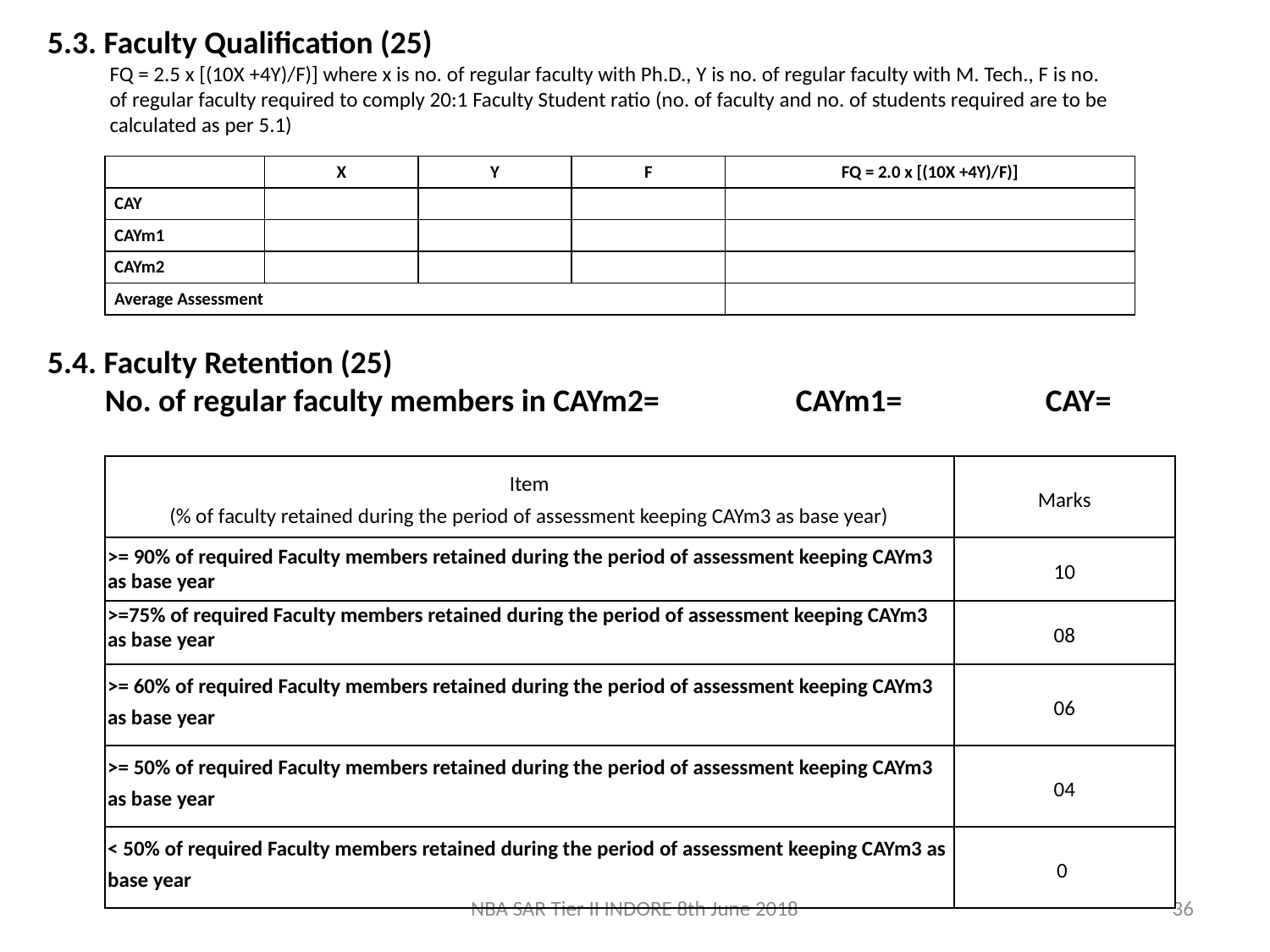

5.3. Faculty Qualification (25)
FQ = 2.5 x [(10X +4Y)/F)] where x is no. of regular faculty with Ph.D., Y is no. of regular faculty with M. Tech., F is no. of regular faculty required to comply 20:1 Faculty Student ratio (no. of faculty and no. of students required are to be calculated as per 5.1)
|  | X | Y | F | FQ = 2.0 x [(10X +4Y)/F)] |
| --- | --- | --- | --- | --- |
| CAY |  |  |  |  |
| CAYm1 |  |  |  |  |
| CAYm2 |  |  |  |  |
| Average Assessment |  |  |  |  |
5.4. Faculty Retention (25)
        No. of regular faculty members in CAYm2=                   CAYm1=                    CAY=
| Item (% of faculty retained during the period of assessment keeping CAYm3 as base year) | Marks |
| --- | --- |
| >= 90% of required Faculty members retained during the period of assessment keeping CAYm3 as base year | 10 |
| >=75% of required Faculty members retained during the period of assessment keeping CAYm3 as base year | 08 |
| >= 60% of required Faculty members retained during the period of assessment keeping CAYm3 as base year | 06 |
| >= 50% of required Faculty members retained during the period of assessment keeping CAYm3 as base year | 04 |
| < 50% of required Faculty members retained during the period of assessment keeping CAYm3 as base year | 0 |
NBA SAR Tier II INDORE 8th June 2018
36